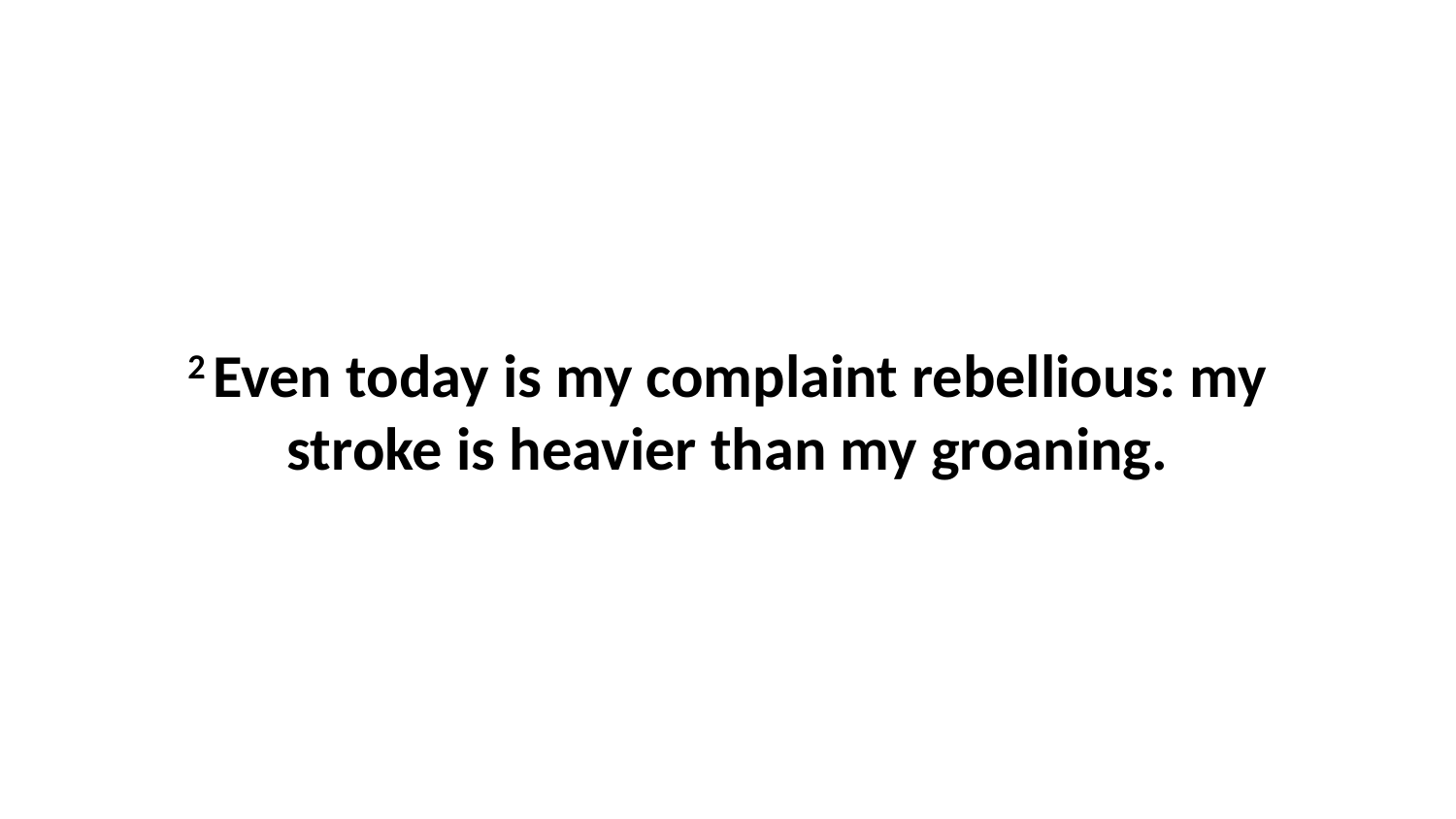

2 Even today is my complaint rebellious: my stroke is heavier than my groaning.